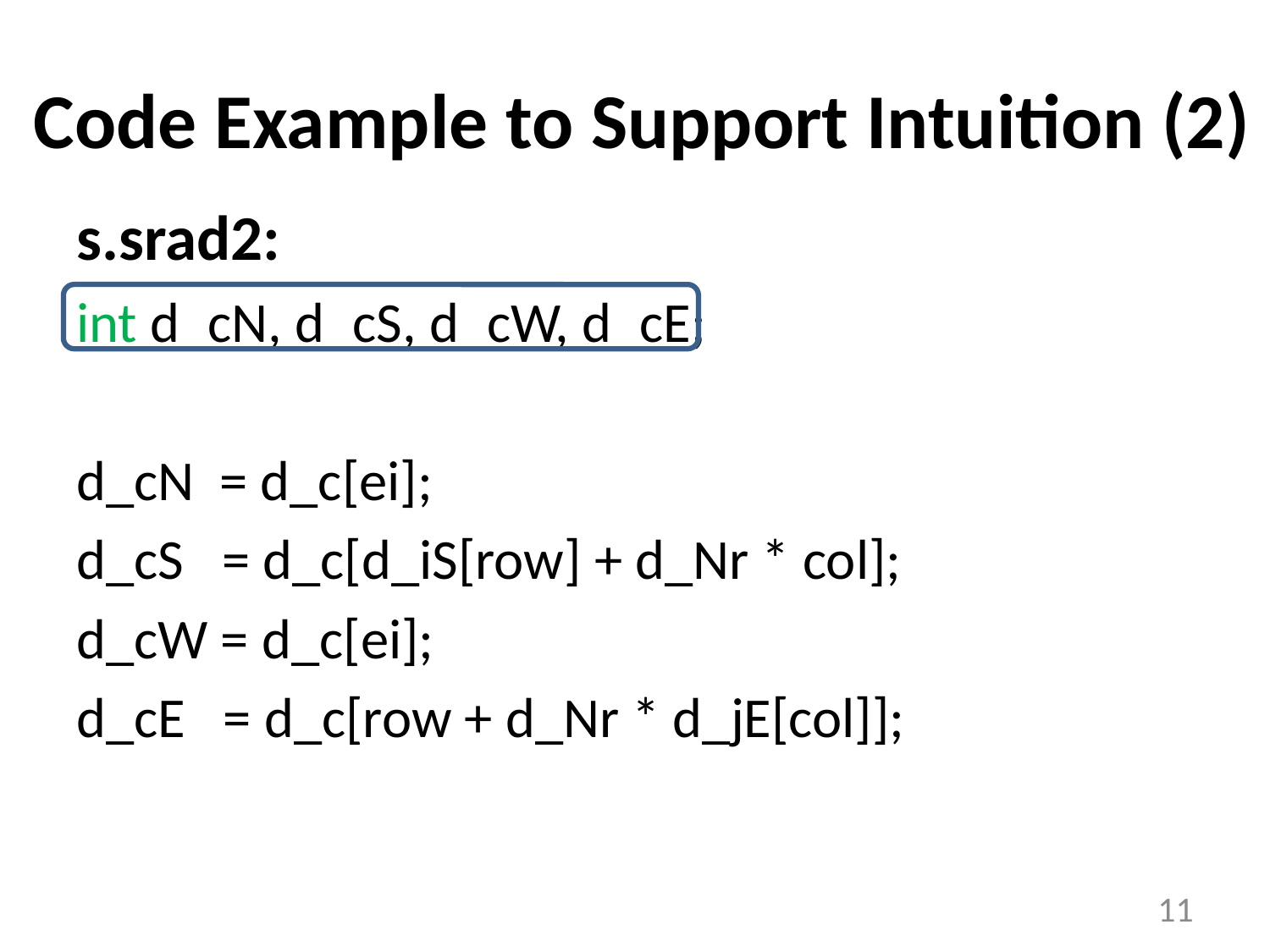

# Code Example to Support Intuition (2)
s.srad2:
int d_cN, d_cS, d_cW, d_cE;

d_cN  = d_c[ei];
d_cS   = d_c[d_iS[row] + d_Nr * col];
d_cW = d_c[ei];
d_cE   = d_c[row + d_Nr * d_jE[col]];

11